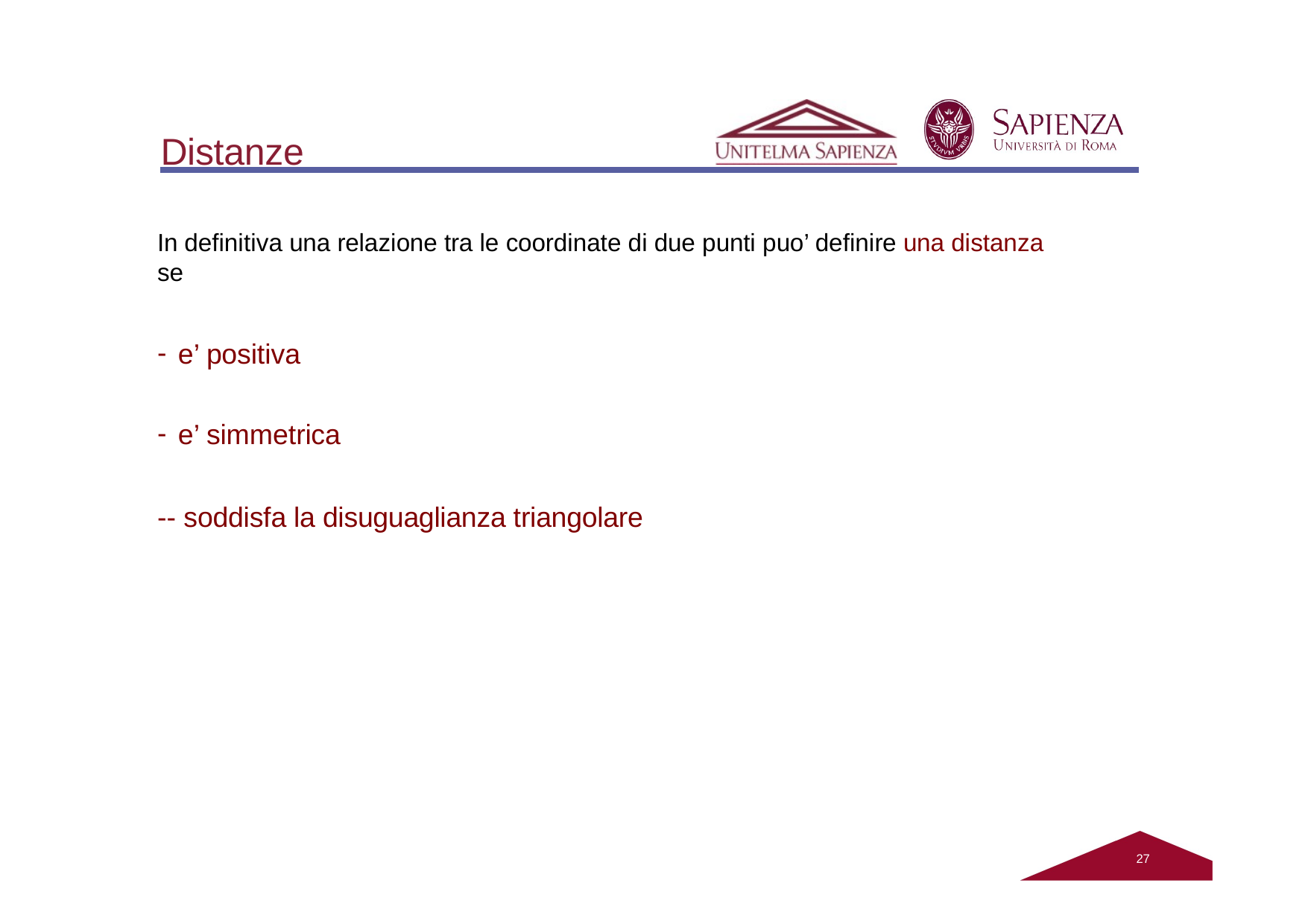

# Distanze
In definitiva una relazione tra le coordinate di due punti puo’ definire una distanza se

e’ positiva

e’ simmetrica

-- soddisfa la disuguaglianza triangolare
27